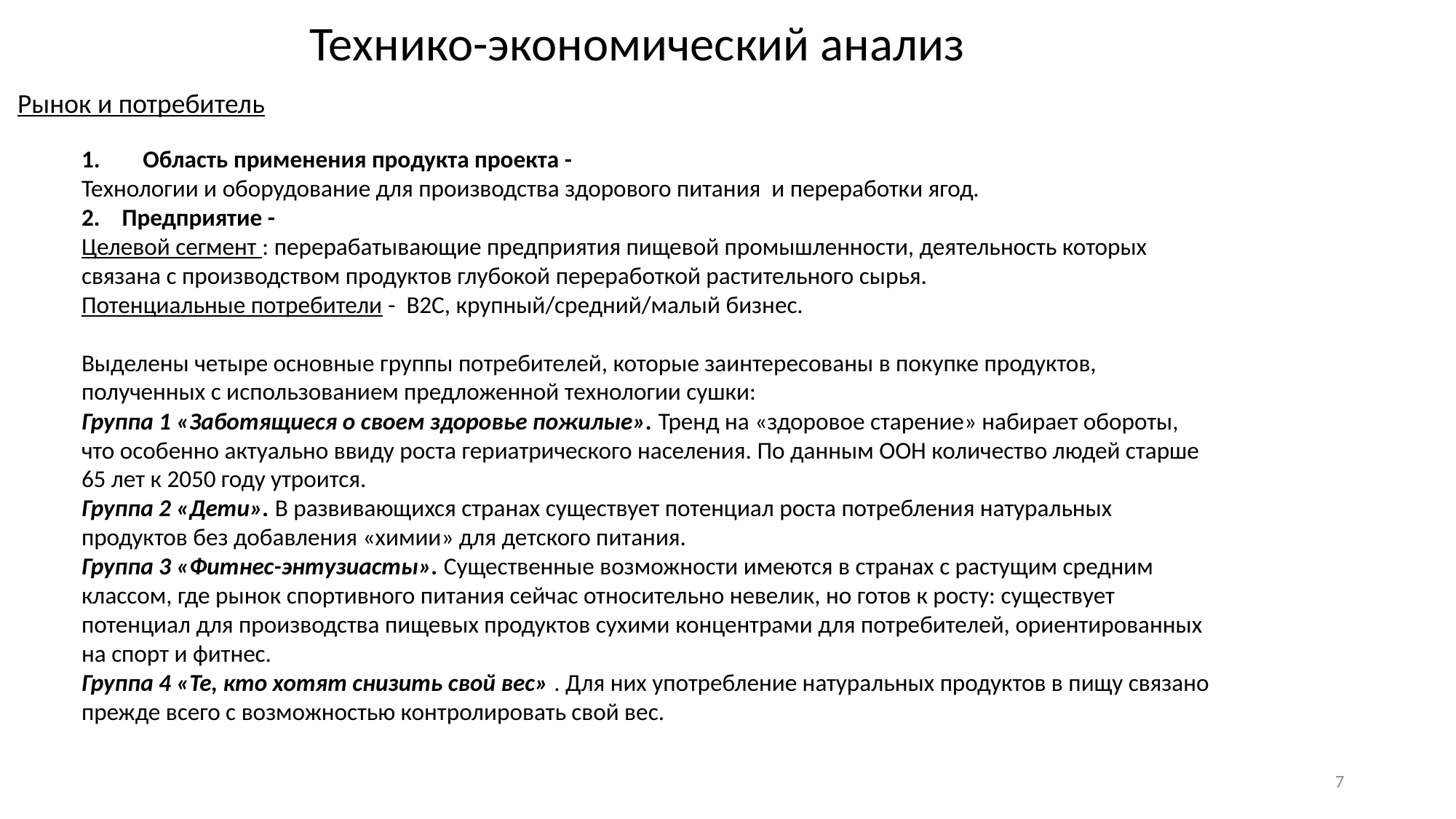

Технико-экономический анализ
Рынок и потребитель
Область применения продукта проекта -
Технологии и оборудование для производства здорового питания  и переработки ягод.
2.    Предприятие -
Целевой сегмент : перерабатывающие предприятия пищевой промышленности, деятельность которых связана с производством продуктов глубокой переработкой растительного сырья.
Потенциальные потребители -  В2С, крупный/средний/малый бизнес.

Выделены четыре основные группы потребителей, которые заинтересованы в покупке продуктов, полученных с использованием предложенной технологии сушки:
Группа 1 «Заботящиеся о своем здоровье пожилые». Тренд на «здоровое старение» набирает обороты, что особенно актуально ввиду роста гериатрического населения. По данным ООН количество людей старше 65 лет к 2050 году утроится.
Группа 2 «Дети». В развивающихся странах существует потенциал роста потребления натуральных продуктов без добавления «химии» для детского питания.
Группа 3 «Фитнес-энтузиасты». Существенные возможности имеются в странах с растущим средним классом, где рынок спортивного питания сейчас относительно невелик, но готов к росту: существует потенциал для производства пищевых продуктов сухими концентрами для потребителей, ориентированных на спорт и фитнес.
Группа 4 «Те, кто хотят снизить свой вес» . Для них употребление натуральных продуктов в пищу связано прежде всего с возможностью контролировать свой вес.
7